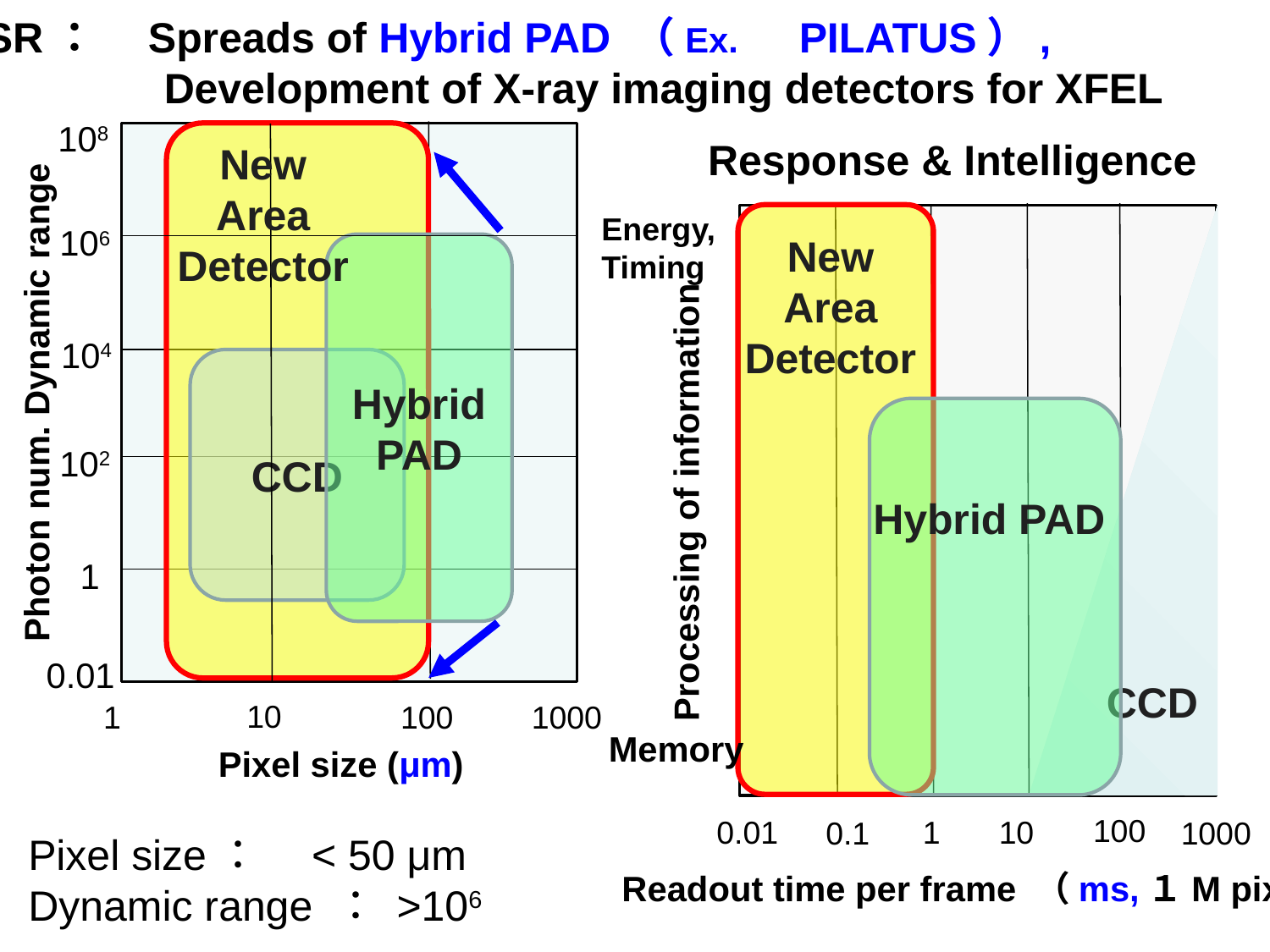

SR：　Spreads of Hybrid PAD （Ex.　PILATUS）,
　　　　Development of X-ray imaging detectors for XFEL
108

Response & Intelligence
New
Area
Detector
Energy,
Timing

106
New
Area
Detector
Hybrid
PAD
104
CCD
Photon num. Dynamic range

102
Processing of information
Hybrid PAD
1
0.01
CCD
10
1
1000
100
Memory
Pixel size (μm)
100
1
10
0.01
0.1
1000
Pixel size：　< 50 μm
Dynamic range ： >106
Readout time per frame （ms,１M pix)